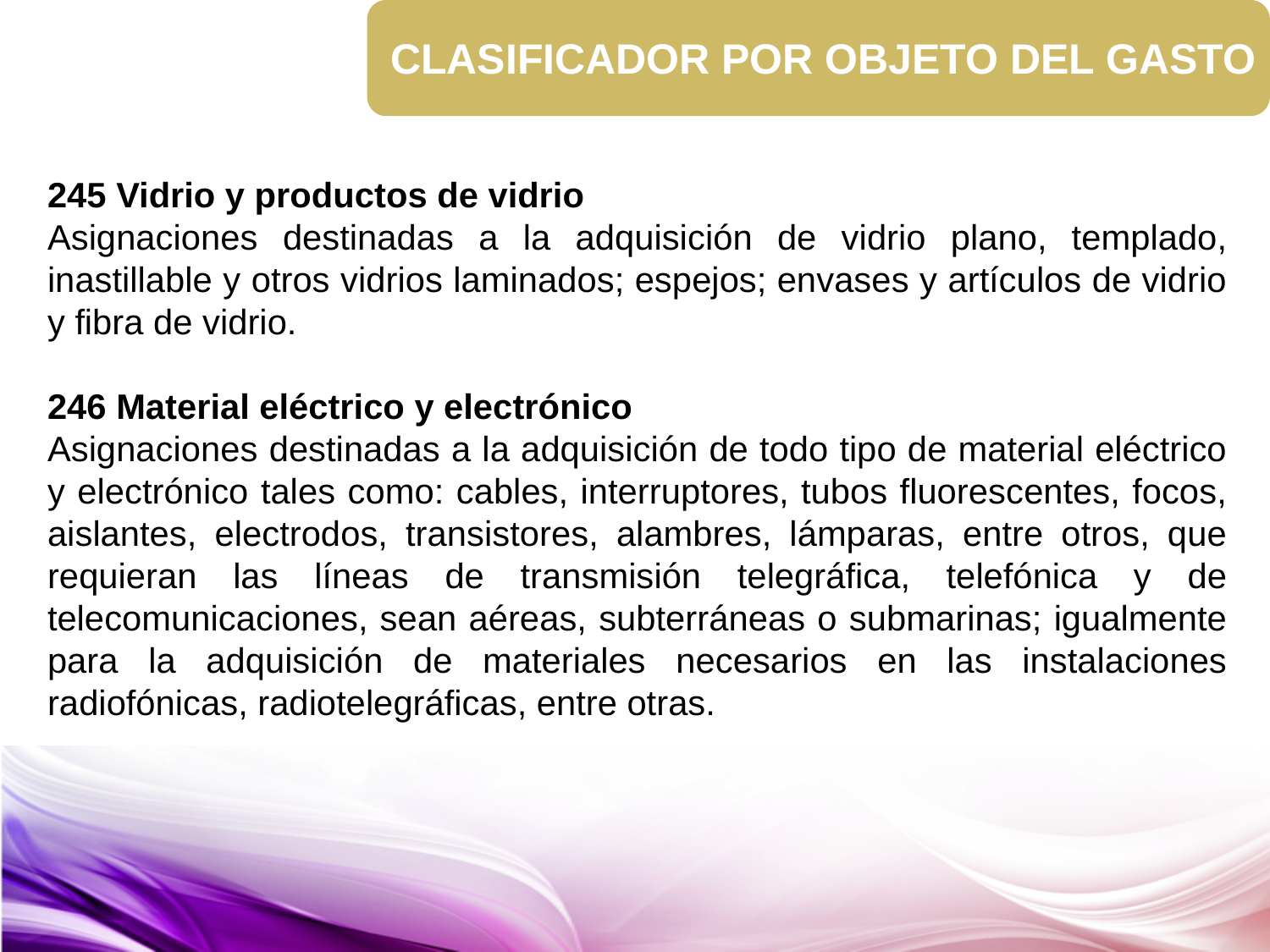

CLASIFICADOR POR OBJETO DEL GASTO
245 Vidrio y productos de vidrio
Asignaciones destinadas a la adquisición de vidrio plano, templado, inastillable y otros vidrios laminados; espejos; envases y artículos de vidrio y fibra de vidrio.

246 Material eléctrico y electrónico
Asignaciones destinadas a la adquisición de todo tipo de material eléctrico y electrónico tales como: cables, interruptores, tubos fluorescentes, focos, aislantes, electrodos, transistores, alambres, lámparas, entre otros, que requieran las líneas de transmisión telegráfica, telefónica y de telecomunicaciones, sean aéreas, subterráneas o submarinas; igualmente para la adquisición de materiales necesarios en las instalaciones radiofónicas, radiotelegráficas, entre otras.